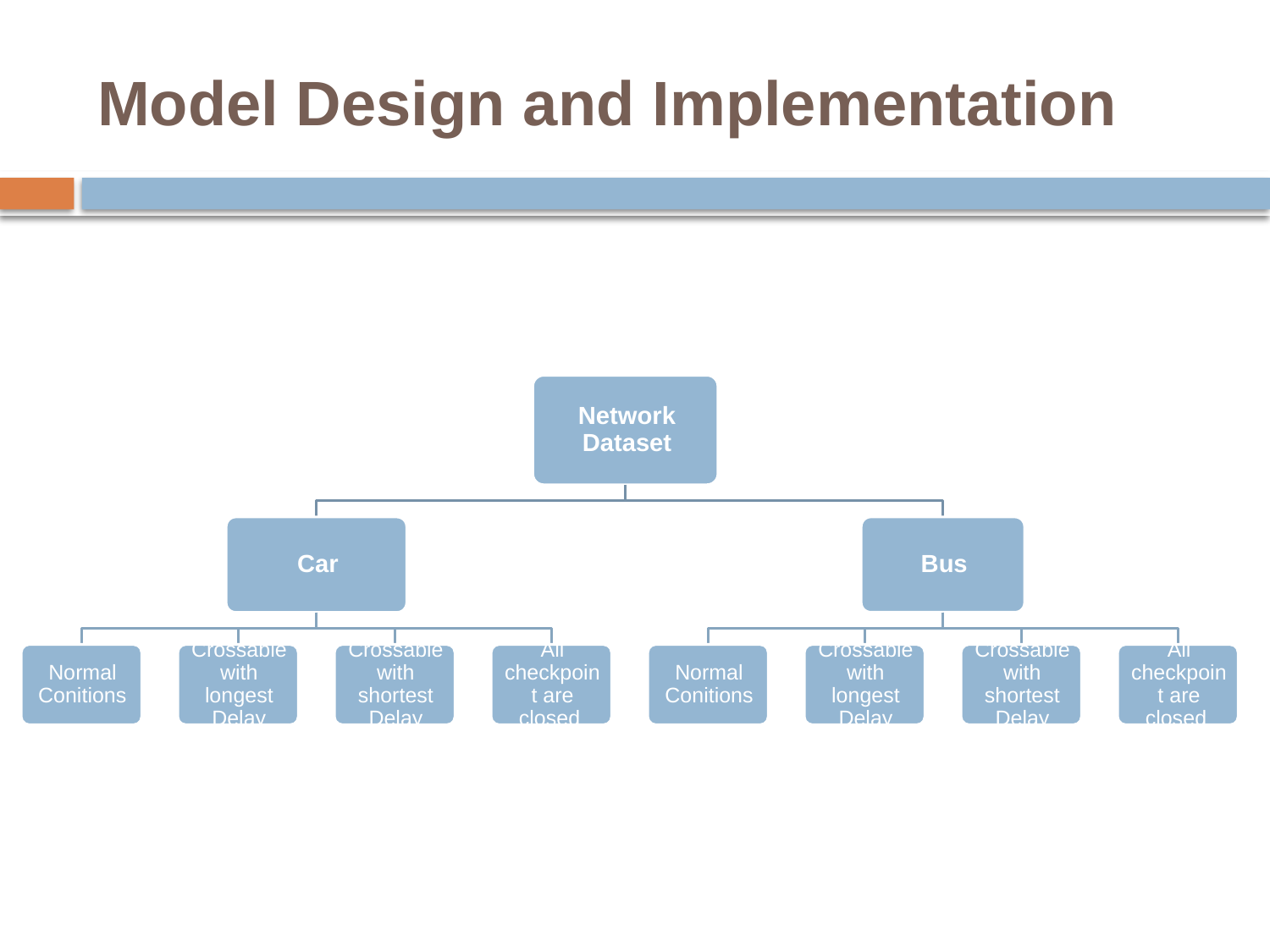

# Model Design and Implementation
Network Dataset
Car
Normal Conitions
Crossable with longest Delay
Crossable with shortest Delay
All checkpoint are closed
Bus
Normal Conitions
Crossable with longest Delay
Crossable with shortest Delay
All checkpoint are closed